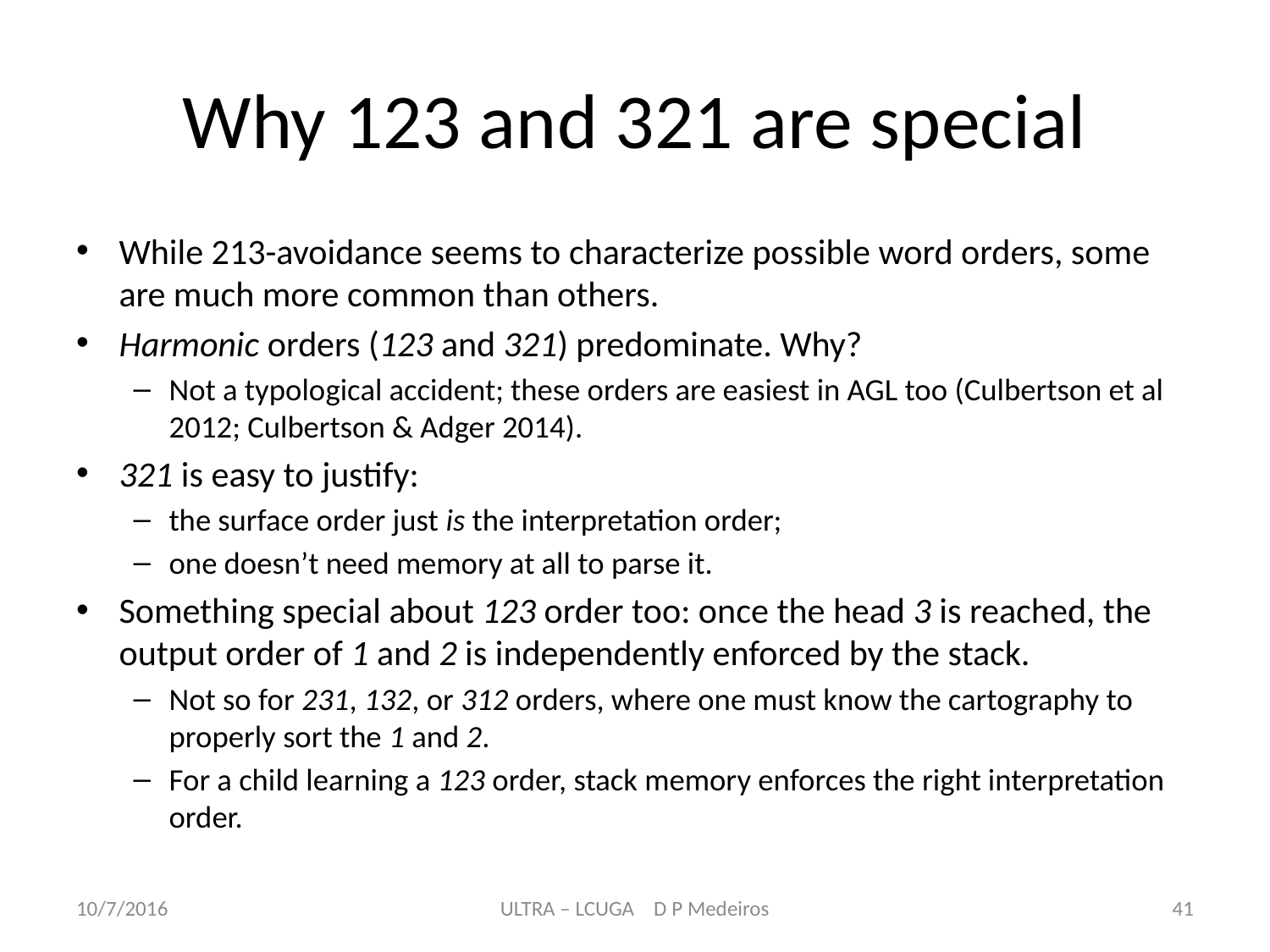

# Why 123 and 321 are special
While 213-avoidance seems to characterize possible word orders, some are much more common than others.
Harmonic orders (123 and 321) predominate. Why?
Not a typological accident; these orders are easiest in AGL too (Culbertson et al 2012; Culbertson & Adger 2014).
321 is easy to justify:
the surface order just is the interpretation order;
one doesn’t need memory at all to parse it.
Something special about 123 order too: once the head 3 is reached, the output order of 1 and 2 is independently enforced by the stack.
Not so for 231, 132, or 312 orders, where one must know the cartography to properly sort the 1 and 2.
For a child learning a 123 order, stack memory enforces the right interpretation order.
10/7/2016
ULTRA – LCUGA    D P Medeiros
41